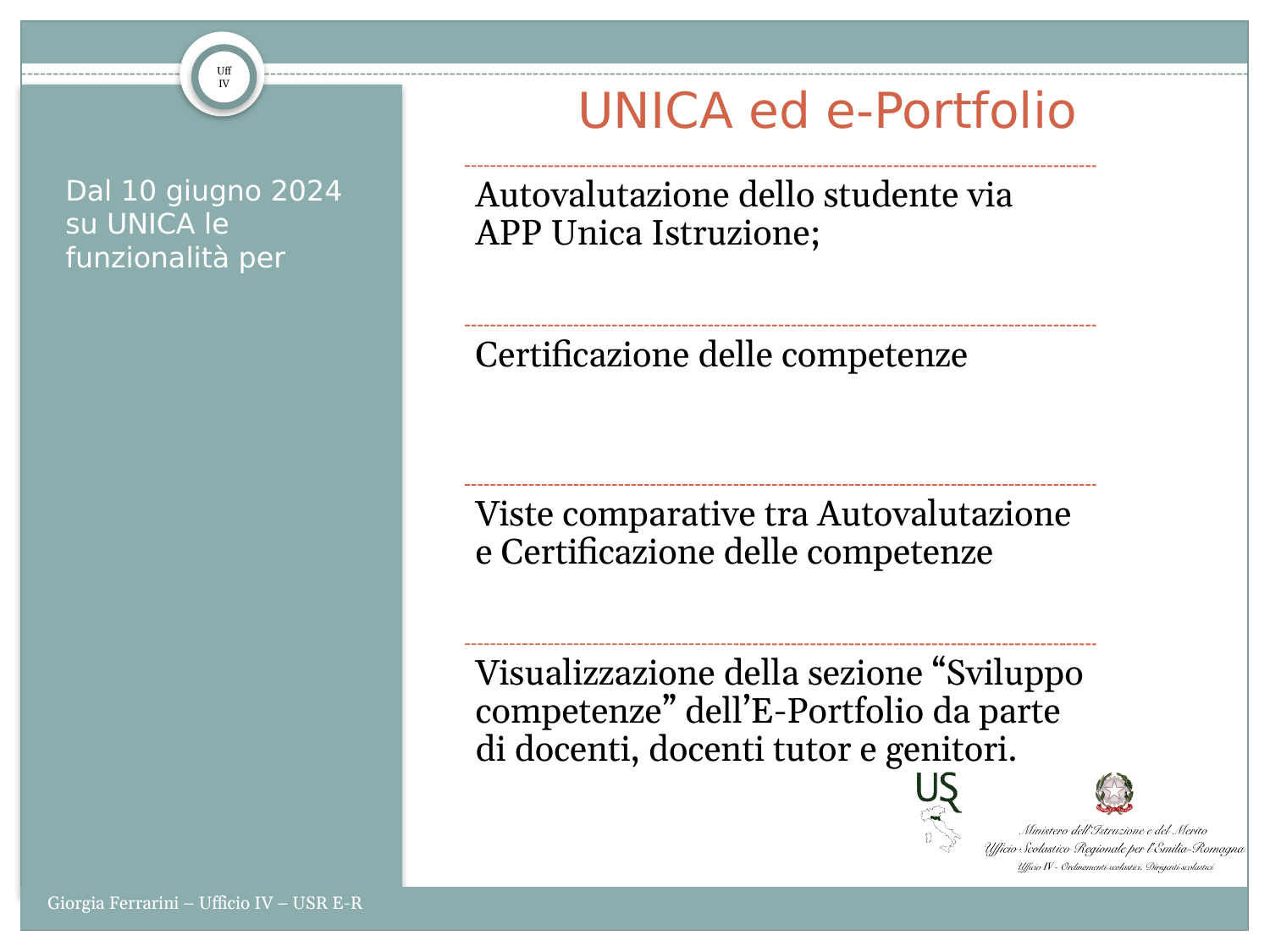

# UNICA ed e-Portfolio
Dal 10 giugno 2024 su UNICA le funzionalità per
Autovalutazione dello studente via APP Unica Istruzione;
Certificazione delle competenze
Viste comparative tra Autovalutazione e Certificazione delle competenze
Visualizzazione della sezione “Sviluppo competenze” dell’E-Portfolio da parte di docenti, docenti tutor e genitori.
Giorgia Ferrarini – Ufficio IV – USR E-R